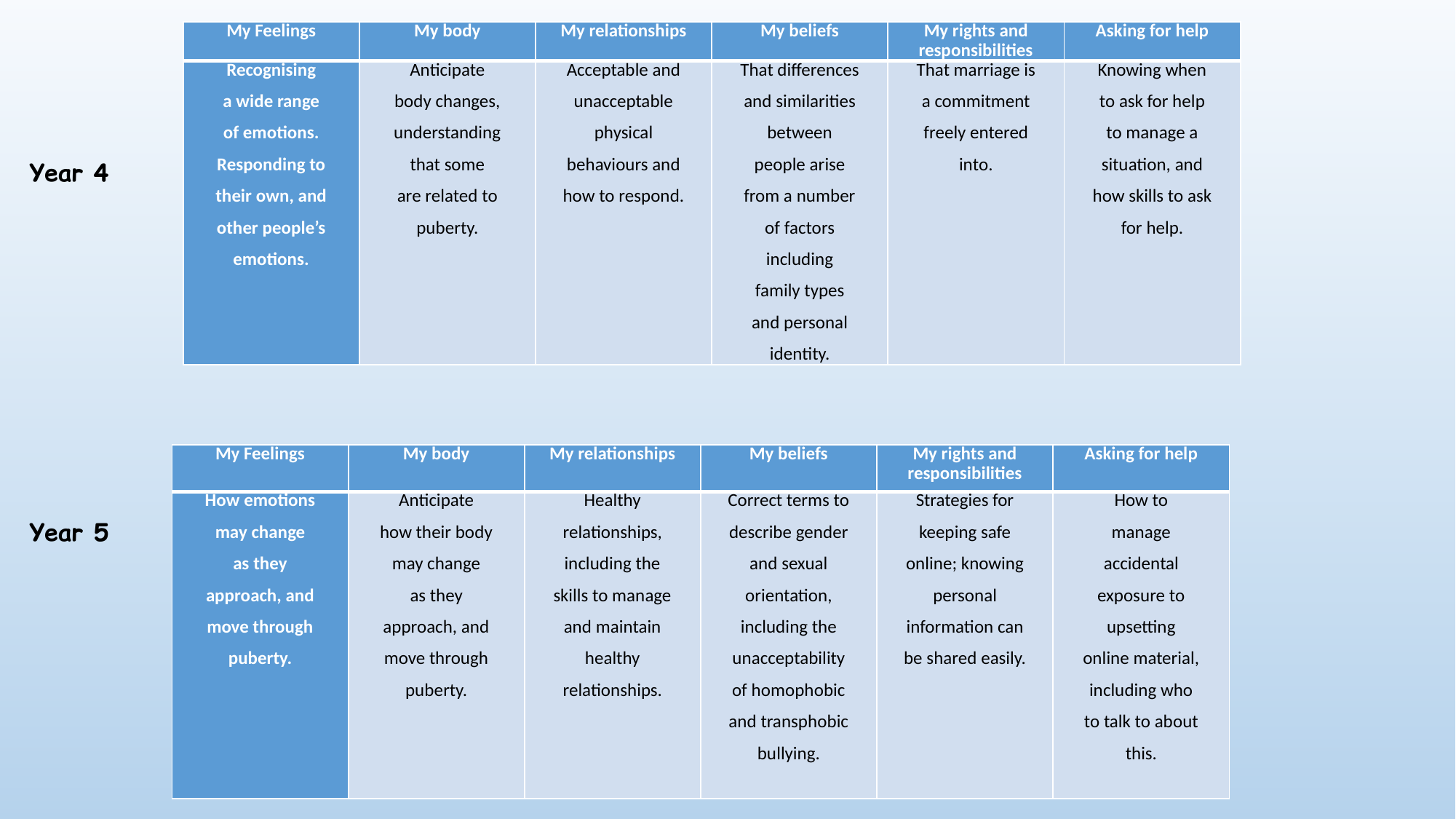

| My Feelings | My body | My relationships | My beliefs | My rights and responsibilities | Asking for help |
| --- | --- | --- | --- | --- | --- |
| Recognising a wide range of emotions. Responding to their own, and other people’s emotions. | Anticipate body changes, understanding that some are related to puberty. | Acceptable and unacceptable physical behaviours and how to respond. | That differences and similarities between people arise from a number of factors including family types and personal identity. | That marriage is a commitment freely entered into. | Knowing when to ask for help to manage a situation, and how skills to ask for help. |
Year 4
| My Feelings | My body | My relationships | My beliefs | My rights and responsibilities | Asking for help |
| --- | --- | --- | --- | --- | --- |
| How emotions may change as they approach, and move through puberty. | Anticipate how their body may change as they approach, and move through puberty. | Healthy relationships, including the skills to manage and maintain healthy relationships. | Correct terms to describe gender and sexual orientation, including the unacceptability of homophobic and transphobic bullying. | Strategies for keeping safe online; knowing personal information can be shared easily. | How to manage accidental exposure to upsetting online material, including who to talk to about this. |
Year 5